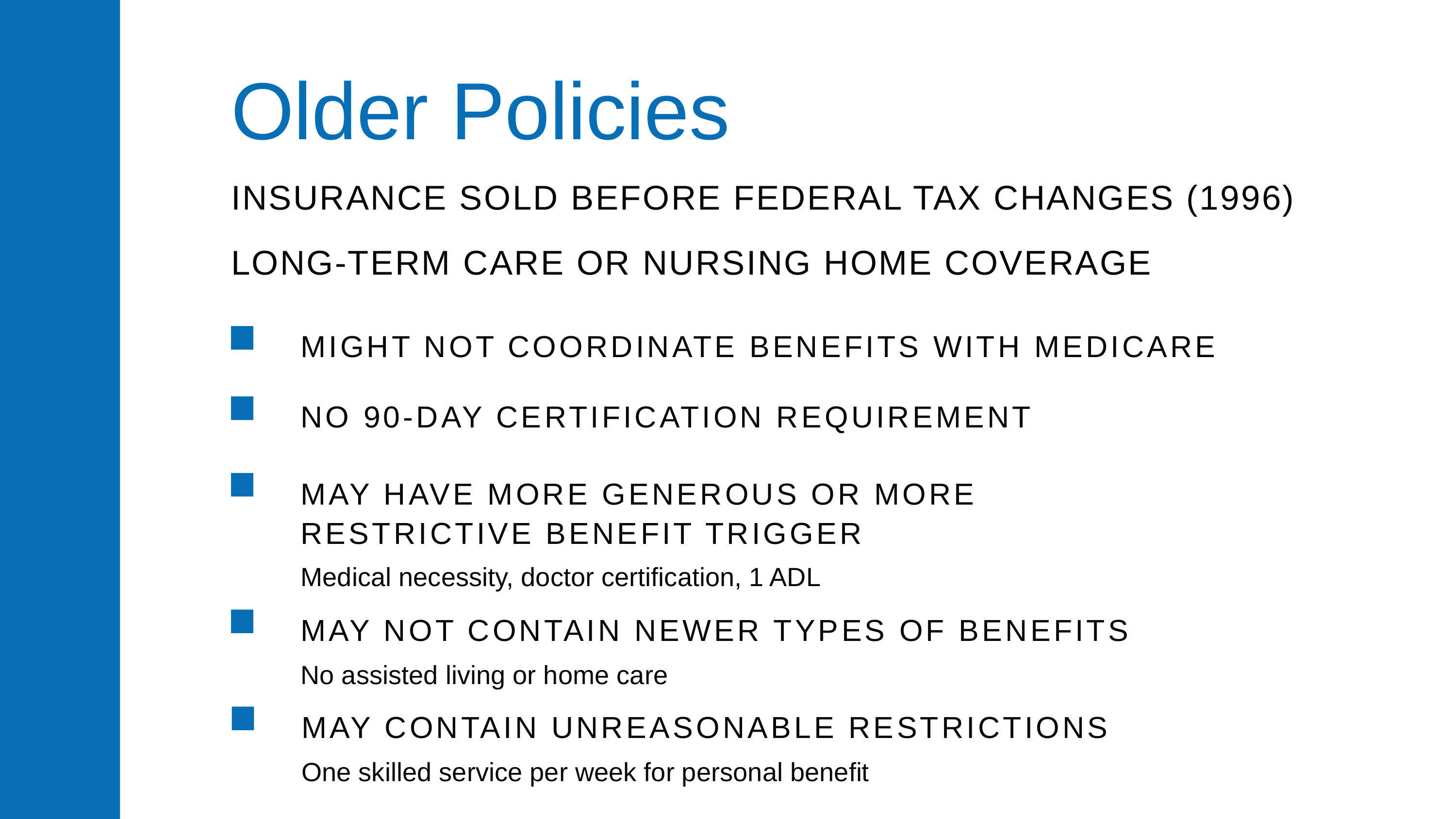

Older Policies
INSURANCE SOLD BEFORE FEDERAL TAX CHANGES (1996)
LONG-TERM CARE OR NURSING HOME COVERAGE
MIGHT NOT COORDINATE BENEFITS WITH MEDICARE

NO 90-DAY CERTIFICATION REQUIREMENT

MAY HAVE MORE GENEROUS OR MORE RESTRICTIVE BENEFIT TRIGGER
Medical necessity, doctor certification, 1 ADL

MAY NOT CONTAIN NEWER TYPES OF BENEFITS
No assisted living or home care

MAY CONTAIN UNREASONABLE RESTRICTIONS
One skilled service per week for personal benefit